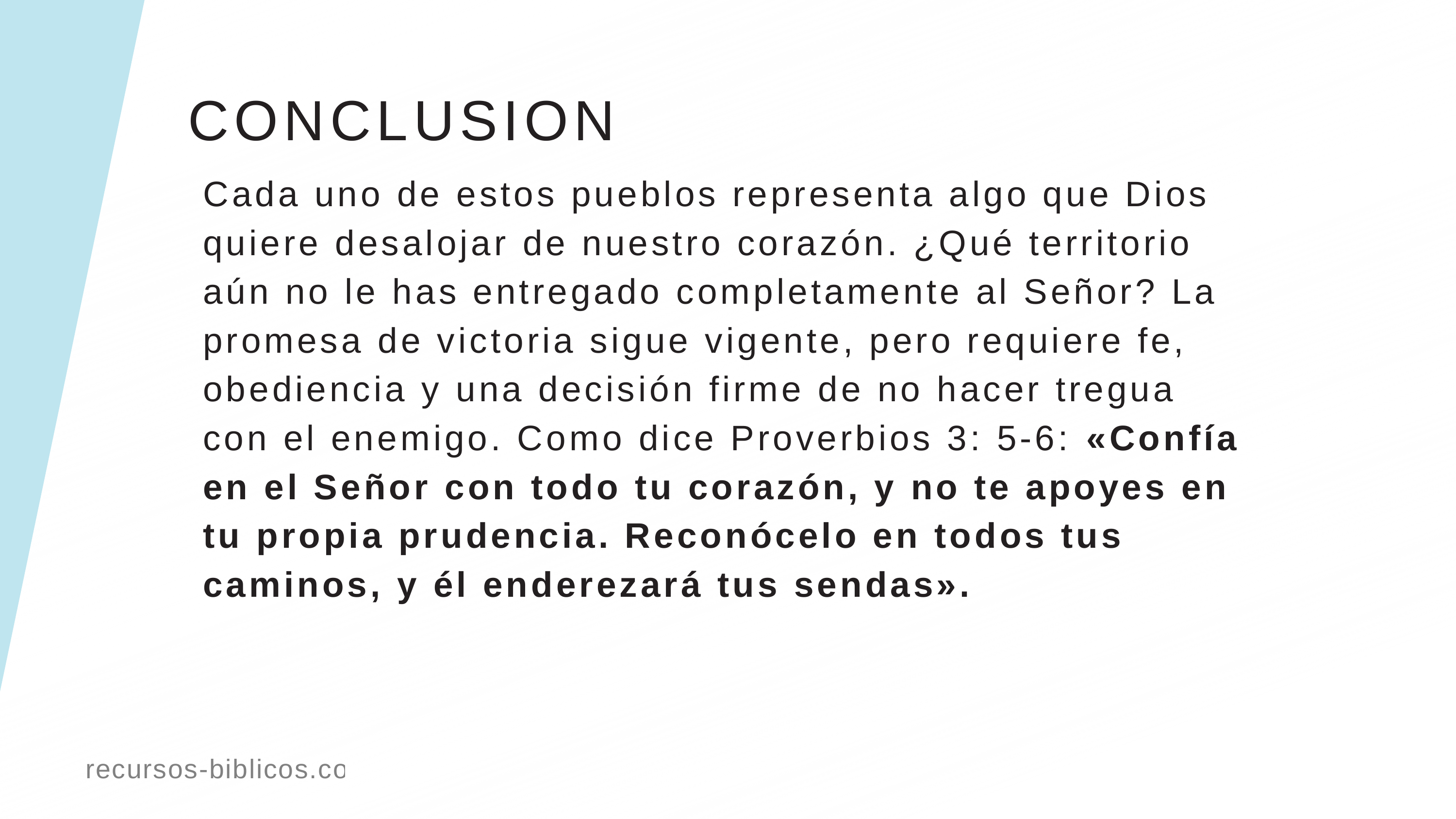

CONCLUSION
Cada uno de estos pueblos representa algo que Dios quiere desalojar de nuestro corazón. ¿Qué territorio aún no le has entregado completamente al Señor? La promesa de victoria sigue vigente, pero requiere fe, obediencia y una decisión firme de no hacer tregua con el enemigo. Como dice Proverbios 3: 5-6: «Confía en el Señor con todo tu corazón, y no te apoyes en tu propia prudencia. Reconócelo en todos tus caminos, y él enderezará tus sendas».
recursos-biblicos.com